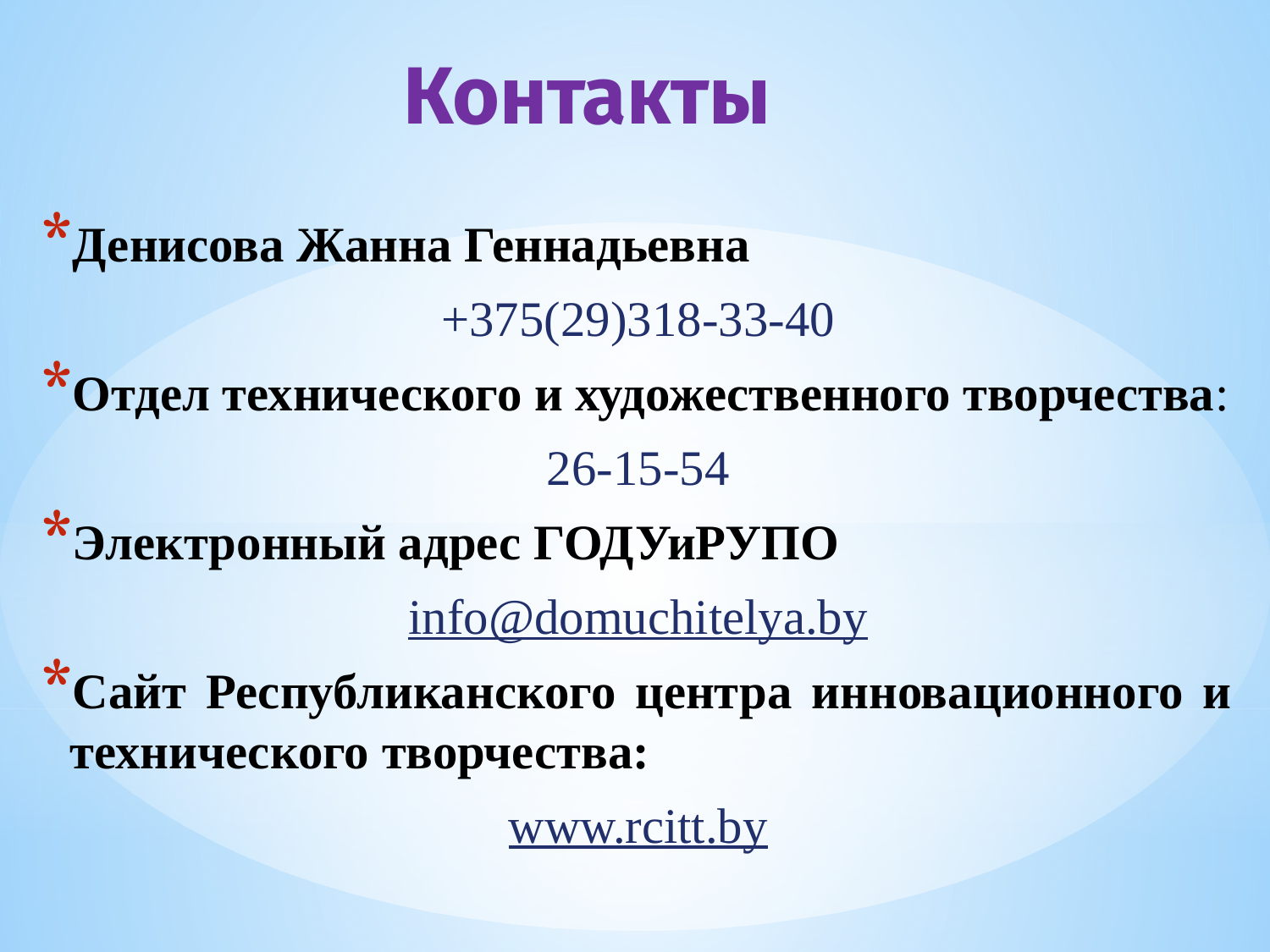

# Контакты
Денисова Жанна Геннадьевна
+375(29)318-33-40
Отдел технического и художественного творчества:
26-15-54
Электронный адрес ГОДУиРУПО
info@domuchitelya.by
Сайт Республиканского центра инновационного и технического творчества:
www.rcitt.by